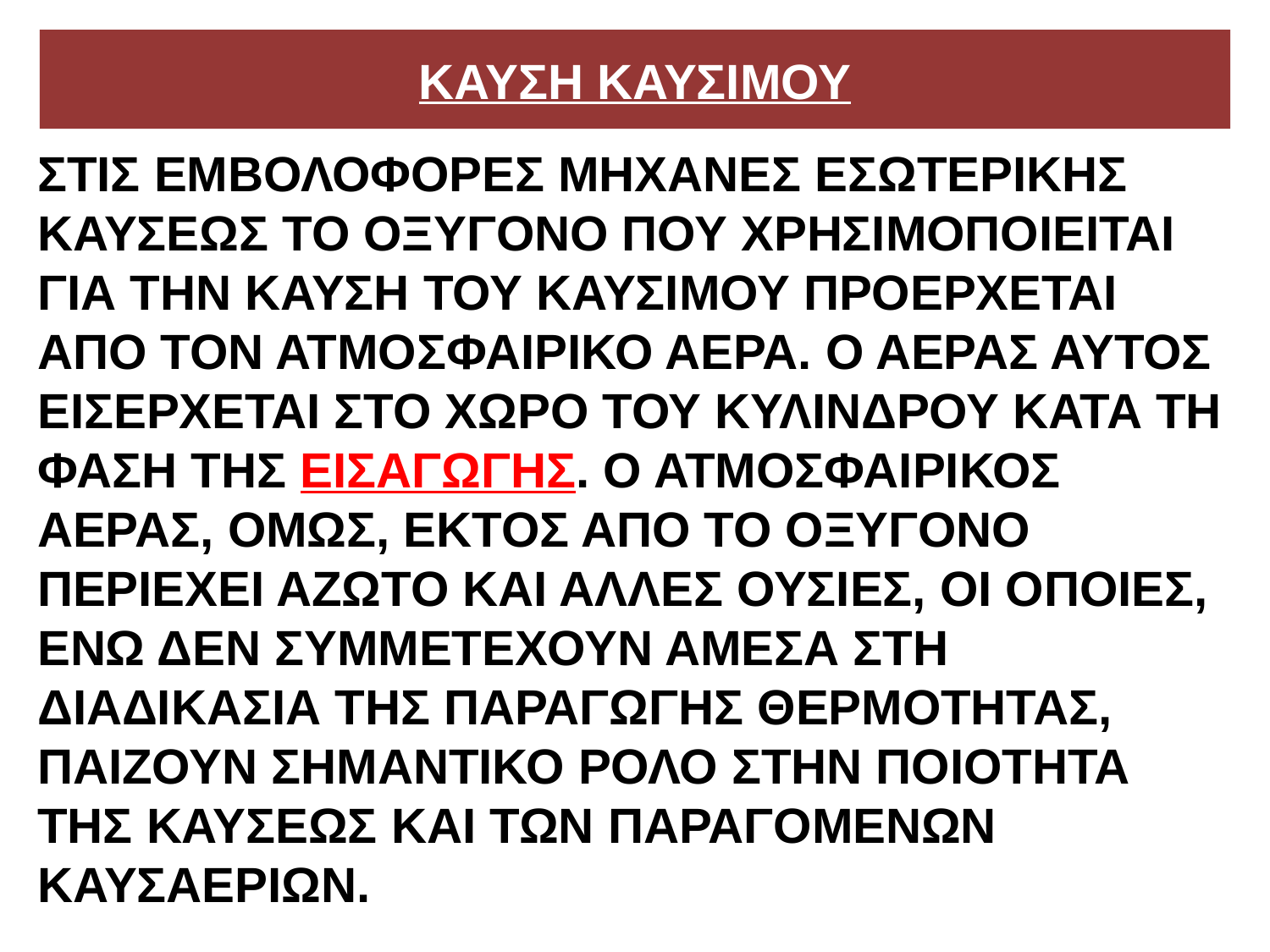

# ΚΑΥΣΗ ΚΑΥΣΙΜΟΥ
ΣΤΙΣ ΕΜΒΟΛΟΦΟΡΕΣ ΜΗΧΑΝΕΣ ΕΣΩΤΕΡΙΚΗΣ ΚΑΥΣΕΩΣ ΤΟ ΟΞΥΓΟΝΟ ΠΟΥ ΧΡΗΣΙΜΟΠΟΙΕΙΤΑΙ ΓΙΑ ΤΗΝ ΚΑΥΣΗ ΤΟΥ ΚΑΥΣΙΜΟΥ ΠΡΟΕΡΧΕΤΑΙ ΑΠΟ ΤΟΝ ΑΤΜΟΣΦΑΙΡΙΚΟ ΑΕΡΑ. Ο ΑΕΡΑΣ ΑΥΤΟΣ ΕΙΣΕΡΧΕΤΑΙ ΣΤΟ ΧΩΡΟ ΤΟΥ ΚΥΛΙΝΔΡΟΥ ΚΑΤΑ ΤΗ ΦΑΣΗ ΤΗΣ ΕΙΣΑΓΩΓΗΣ. Ο ΑΤΜΟΣΦΑΙΡΙΚΟΣ ΑΕΡΑΣ, ΟΜΩΣ, ΕΚΤΟΣ ΑΠΟ ΤΟ ΟΞΥΓΟΝΟ ΠΕΡΙΕΧΕΙ ΑΖΩΤΟ ΚΑΙ ΑΛΛΕΣ ΟΥΣΙΕΣ, ΟΙ ΟΠΟΙΕΣ, ΕΝΩ ΔΕΝ ΣΥΜΜΕΤΕΧΟΥΝ ΑΜΕΣΑ ΣΤΗ ΔΙΑΔΙΚΑΣΙΑ ΤΗΣ ΠΑΡΑΓΩΓΗΣ ΘΕΡΜΟΤΗΤΑΣ, ΠΑΙΖΟΥΝ ΣΗΜΑΝΤΙΚΟ ΡΟΛΟ ΣΤΗΝ ΠΟΙΟΤΗΤΑ ΤΗΣ ΚΑΥΣΕΩΣ ΚΑΙ ΤΩΝ ΠΑΡΑΓΟΜΕΝΩΝ ΚΑΥΣΑΕΡΙΩΝ.